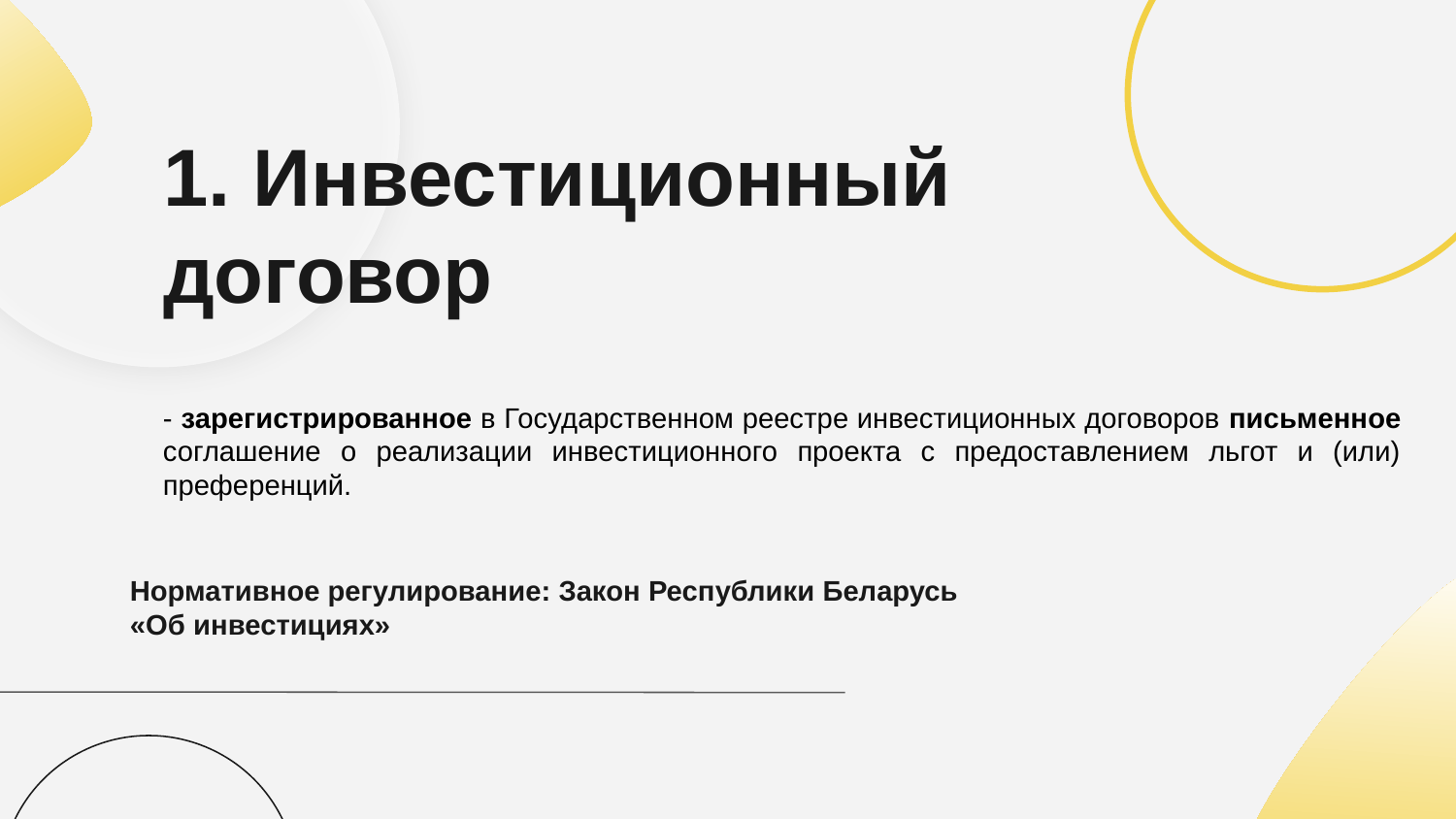

1. Инвестиционный договор
- зарегистрированное в Государственном реестре инвестиционных договоров письменное соглашение о реализации инвестиционного проекта с предоставлением льгот и (или) преференций.
# Нормативное регулирование: Закон Республики Беларусь «Об инвестициях»